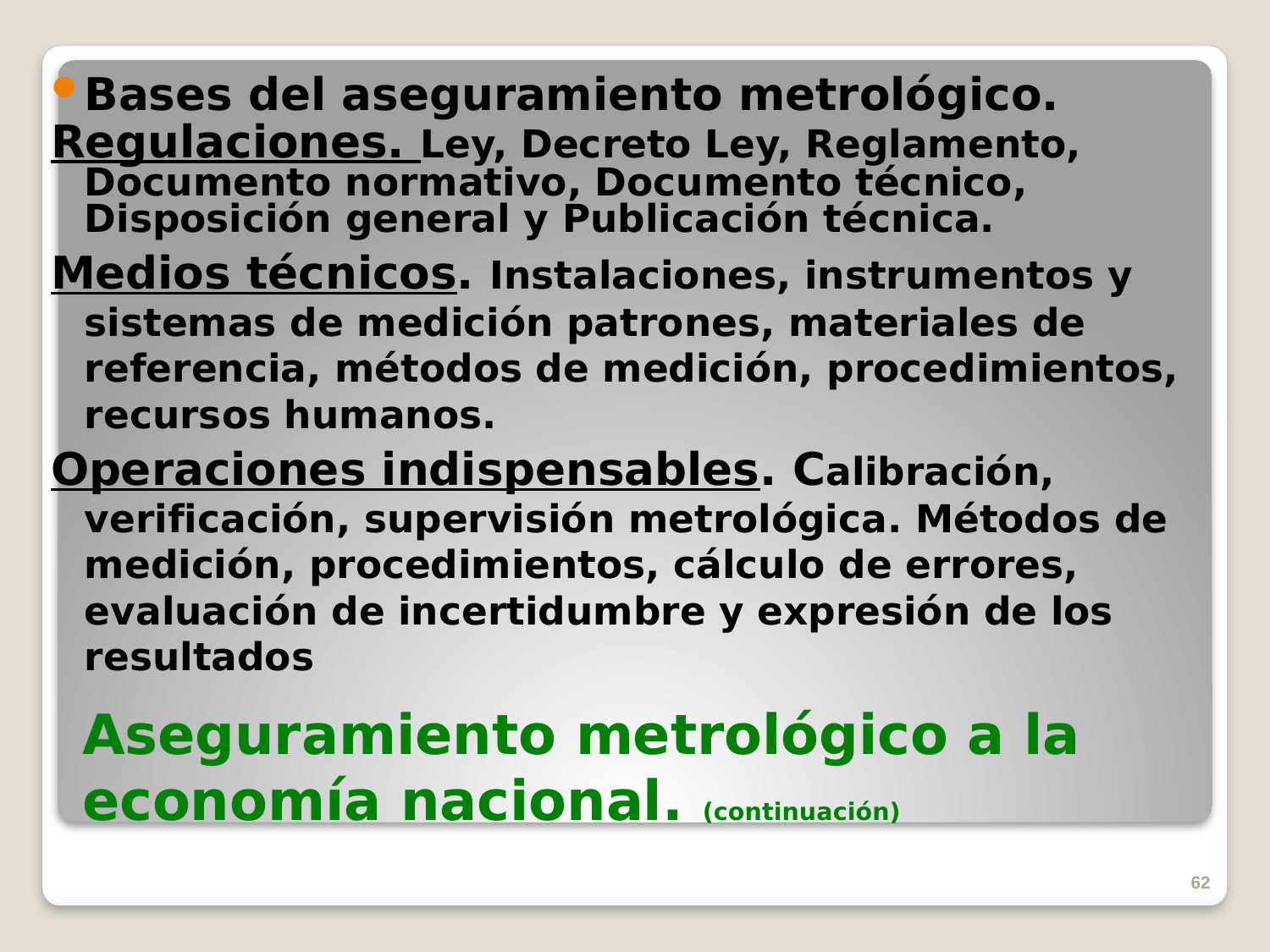

Bases del aseguramiento metrológico.
Regulaciones. Ley, Decreto Ley, Reglamento, Documento normativo, Documento técnico, Disposición general y Publicación técnica.
Medios técnicos. Instalaciones, instrumentos y sistemas de medición patrones, materiales de referencia, métodos de medición, procedimientos, recursos humanos.
Operaciones indispensables. Calibración, verificación, supervisión metrológica. Métodos de medición, procedimientos, cálculo de errores, evaluación de incertidumbre y expresión de los resultados

# Aseguramiento metrológico a la economía nacional. (continuación)
62